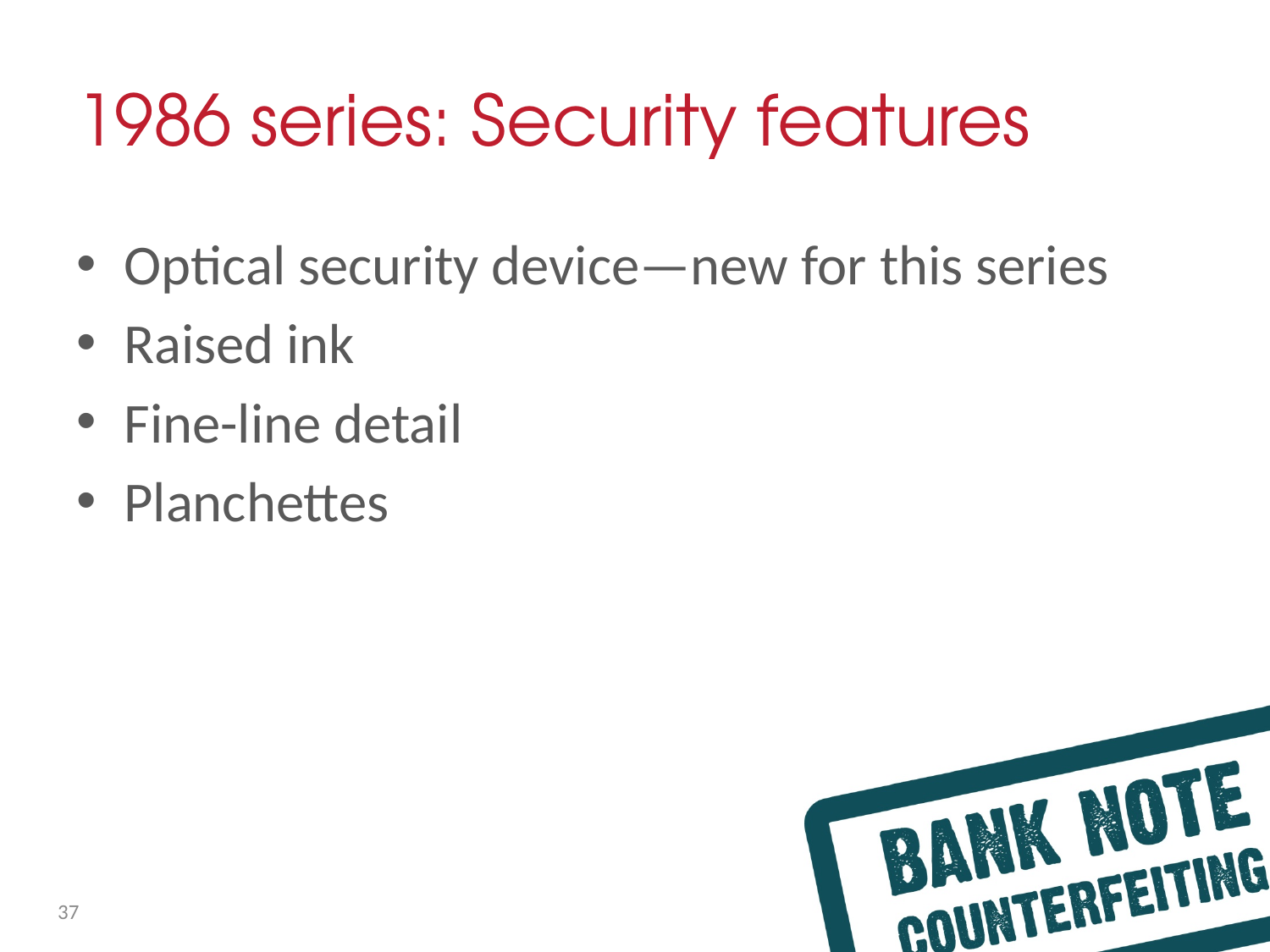

# 1986 series: Security features
Optical security device—new for this series
Raised ink
Fine-line detail
Planchettes
37